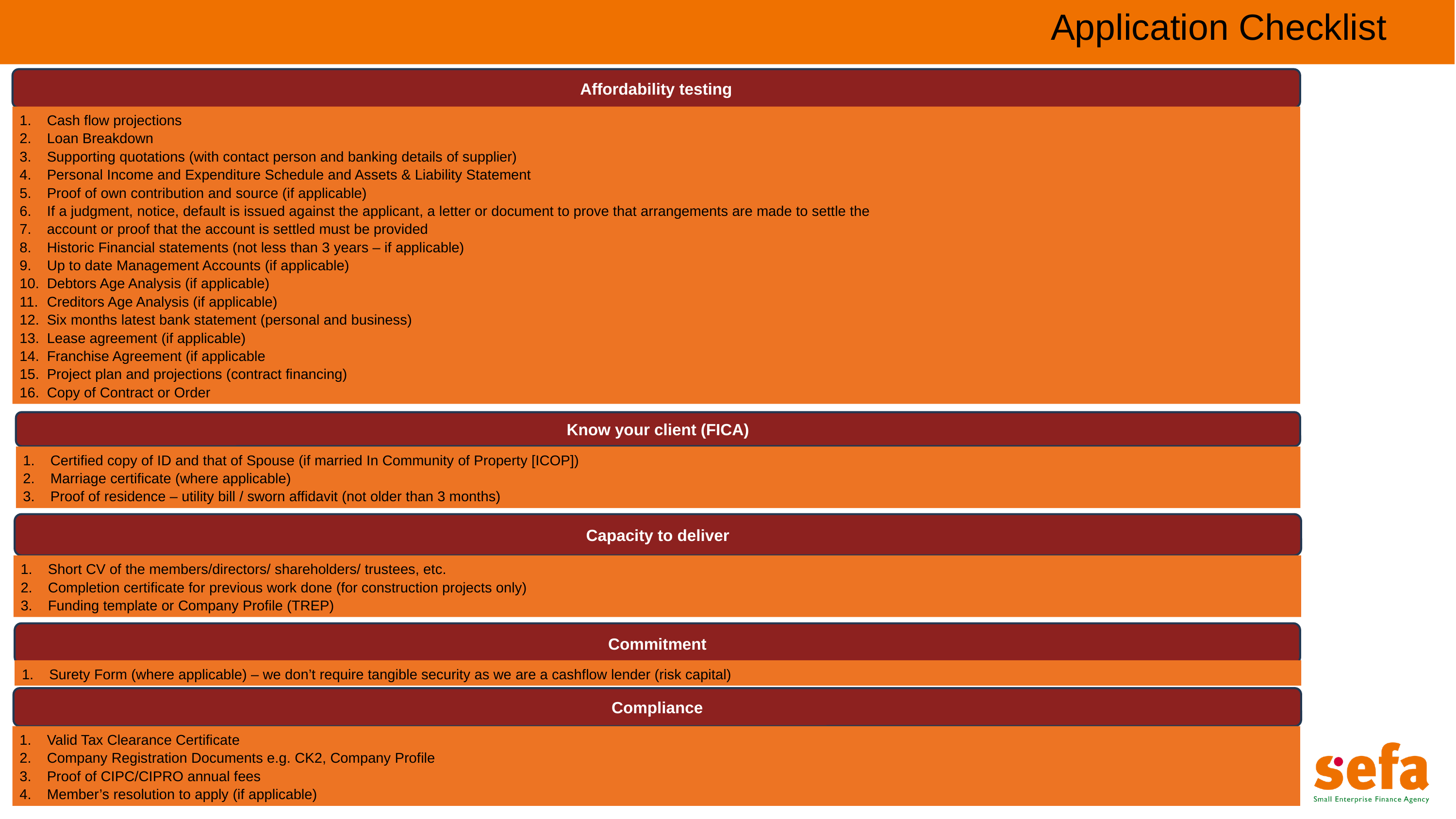

# Application Checklist

Affordability testing
Cash flow projections
Loan Breakdown
Supporting quotations (with contact person and banking details of supplier)
Personal Income and Expenditure Schedule and Assets & Liability Statement
Proof of own contribution and source (if applicable)
If a judgment, notice, default is issued against the applicant, a letter or document to prove that arrangements are made to settle the
account or proof that the account is settled must be provided
Historic Financial statements (not less than 3 years – if applicable)
Up to date Management Accounts (if applicable)
Debtors Age Analysis (if applicable)
Creditors Age Analysis (if applicable)
Six months latest bank statement (personal and business)
Lease agreement (if applicable)
Franchise Agreement (if applicable
Project plan and projections (contract financing)
Copy of Contract or Order
Know your client (FICA)
Certified copy of ID and that of Spouse (if married In Community of Property [ICOP])
Marriage certificate (where applicable)
Proof of residence – utility bill / sworn affidavit (not older than 3 months)
Capacity to deliver
Short CV of the members/directors/ shareholders/ trustees, etc.
Completion certificate for previous work done (for construction projects only)
Funding template or Company Profile (TREP)
Commitment
Surety Form (where applicable) – we don’t require tangible security as we are a cashflow lender (risk capital)
Compliance
Valid Tax Clearance Certificate
Company Registration Documents e.g. CK2, Company Profile
Proof of CIPC/CIPRO annual fees
Member’s resolution to apply (if applicable)